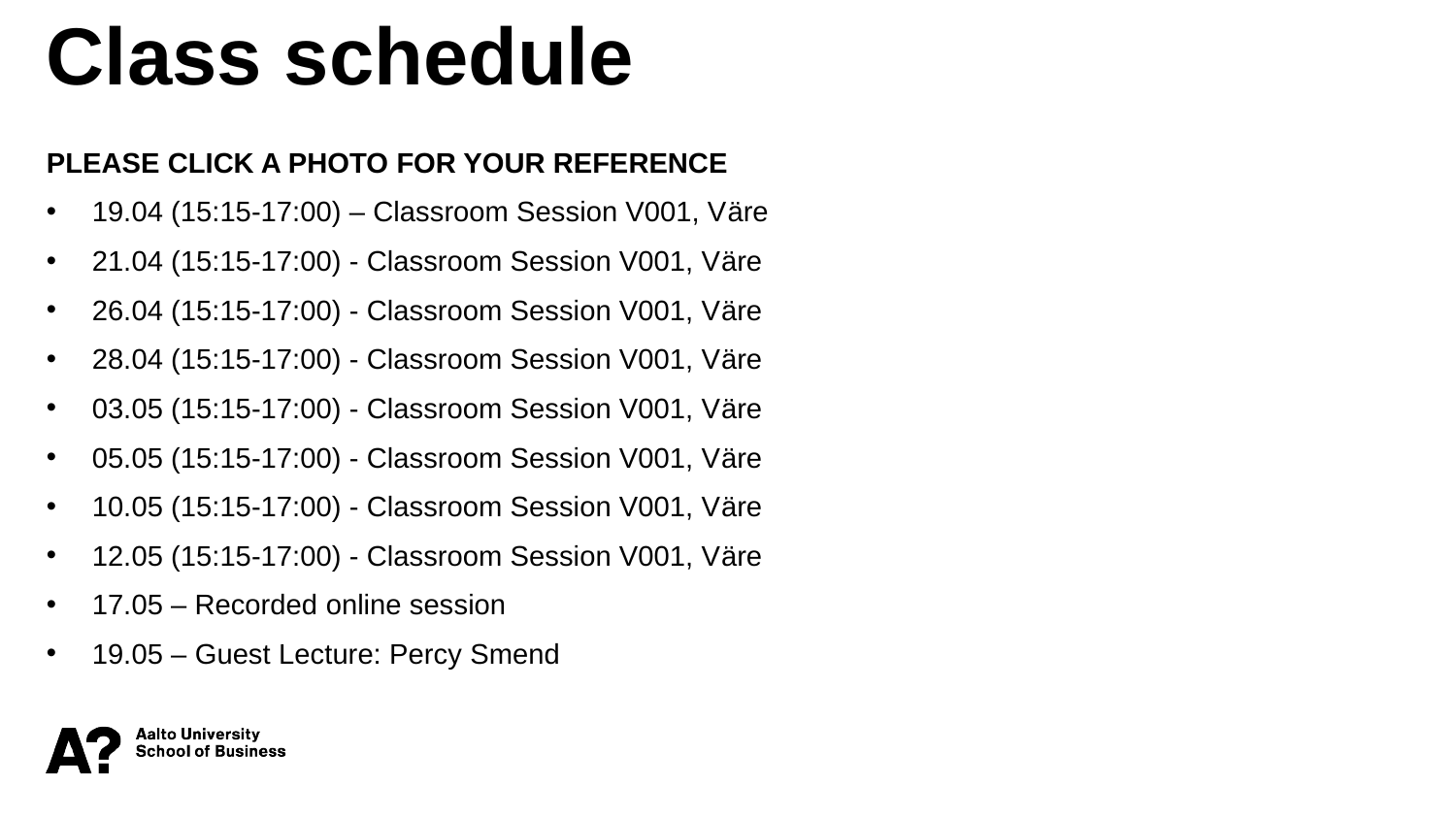

Class schedule
PLEASE CLICK A PHOTO FOR YOUR REFERENCE
19.04 (15:15-17:00) – Classroom Session V001, Väre
21.04 (15:15-17:00) - Classroom Session V001, Väre
26.04 (15:15-17:00) - Classroom Session V001, Väre
28.04 (15:15-17:00) - Classroom Session V001, Väre
03.05 (15:15-17:00) - Classroom Session V001, Väre
05.05 (15:15-17:00) - Classroom Session V001, Väre
10.05 (15:15-17:00) - Classroom Session V001, Väre
12.05 (15:15-17:00) - Classroom Session V001, Väre
17.05 – Recorded online session
19.05 – Guest Lecture: Percy Smend